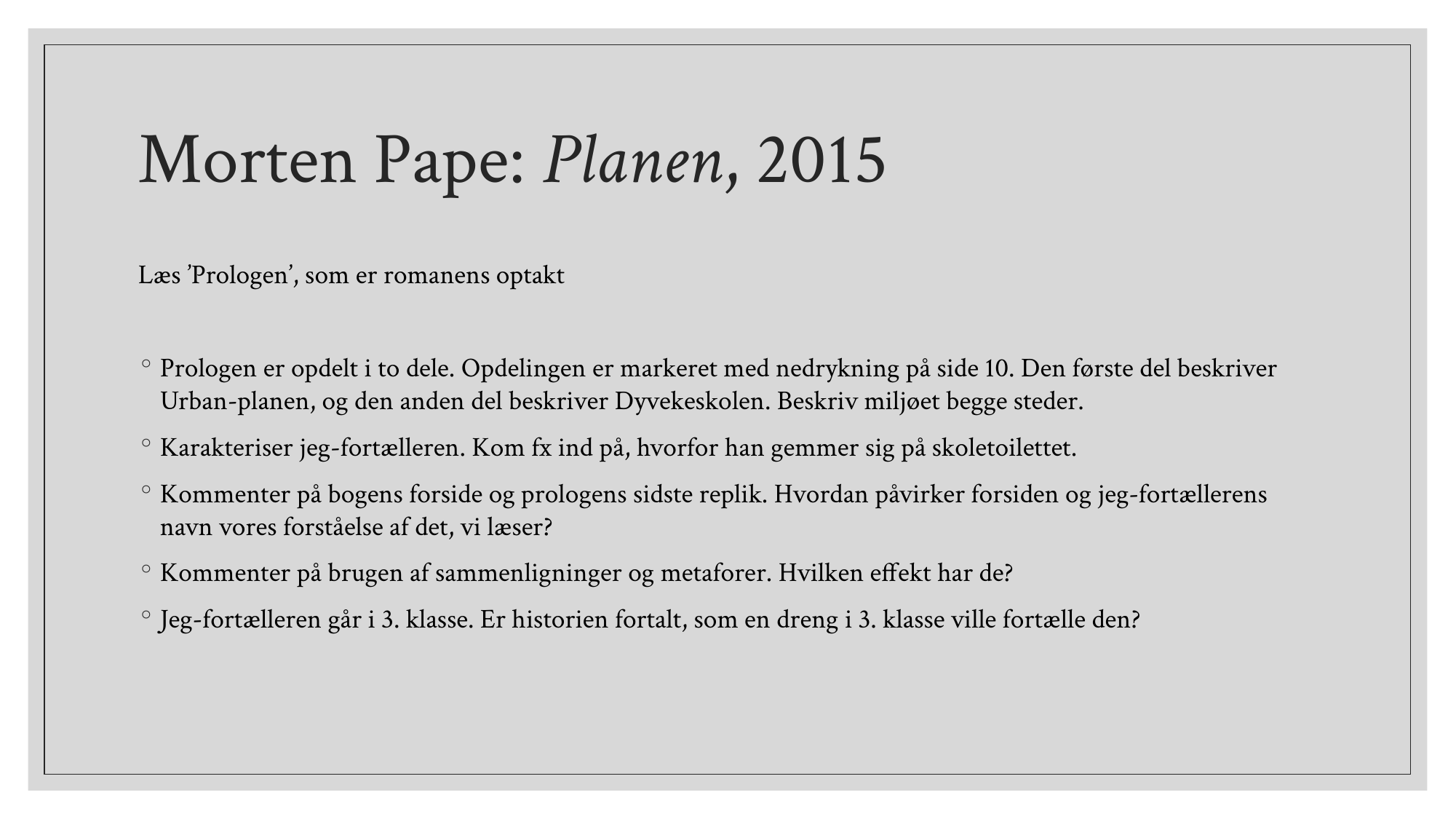

# Morten Pape: Planen, 2015
Læs ’Prologen’, som er romanens optakt

Prologen er opdelt i to dele. Opdelingen er markeret med nedrykning på side 10. Den første del beskriver Urban-planen, og den anden del beskriver Dyvekeskolen. Beskriv miljøet begge steder.
Karakteriser jeg-fortælleren. Kom fx ind på, hvorfor han gemmer sig på skoletoilettet.
Kommenter på bogens forside og prologens sidste replik. Hvordan påvirker forsiden og jeg-fortællerens navn vores forståelse af det, vi læser?
Kommenter på brugen af sammenligninger og metaforer. Hvilken effekt har de?
Jeg-fortælleren går i 3. klasse. Er historien fortalt, som en dreng i 3. klasse ville fortælle den?